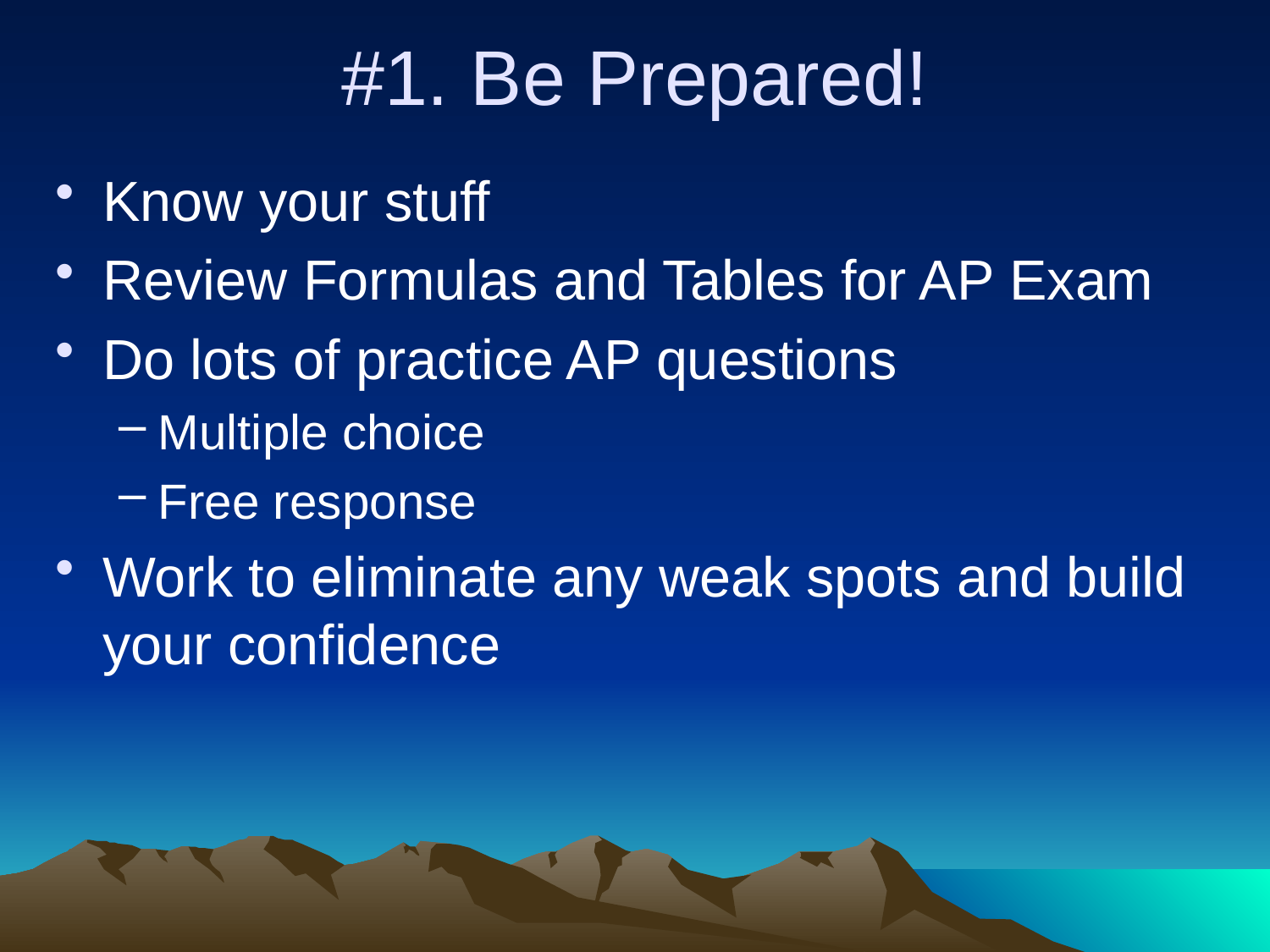

# #1. Be Prepared!
Know your stuff
Review Formulas and Tables for AP Exam
Do lots of practice AP questions
Multiple choice
Free response
Work to eliminate any weak spots and build your confidence